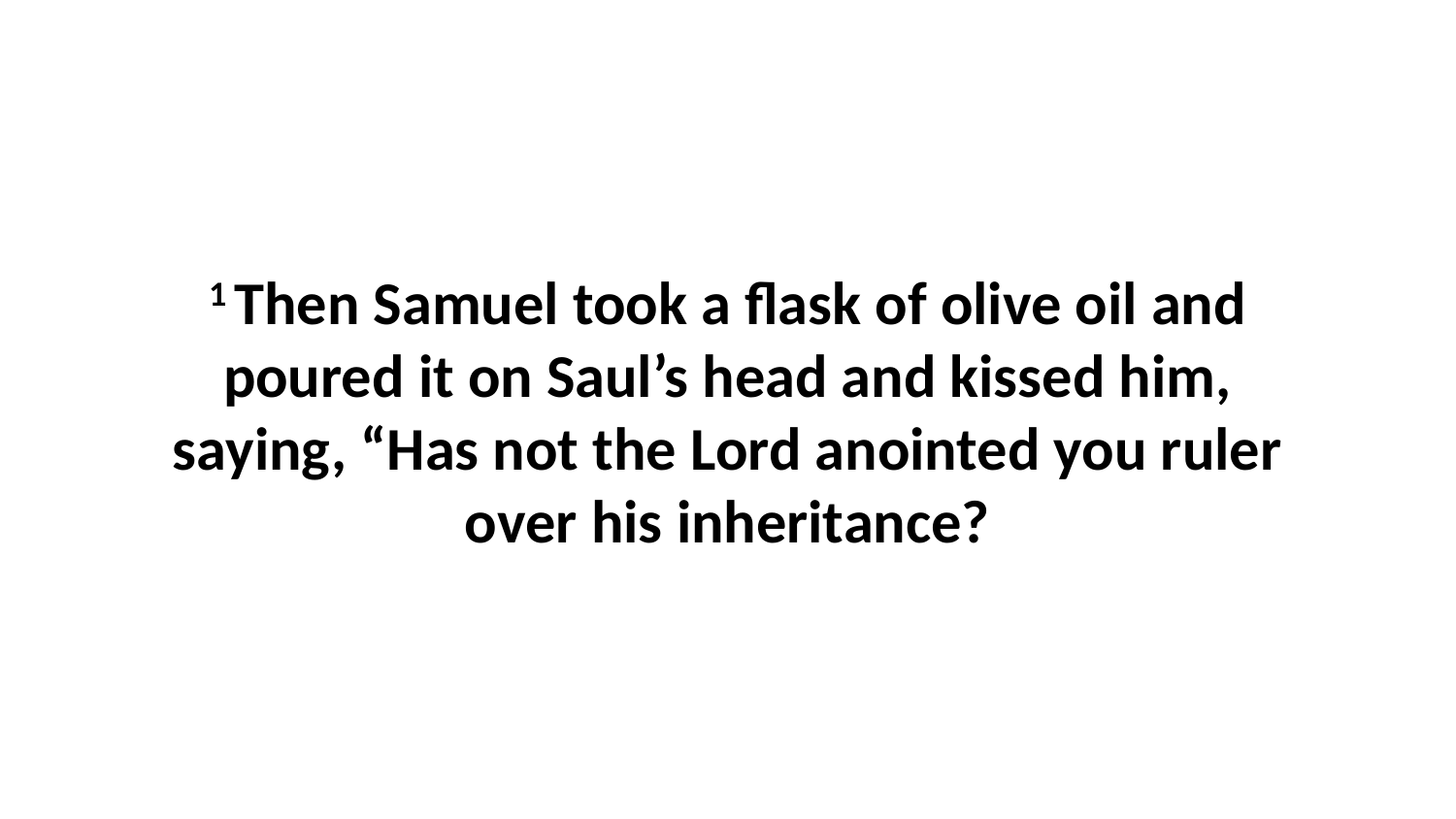

1 Then Samuel took a flask of olive oil and poured it on Saul’s head and kissed him, saying, “Has not the Lord anointed you ruler over his inheritance?